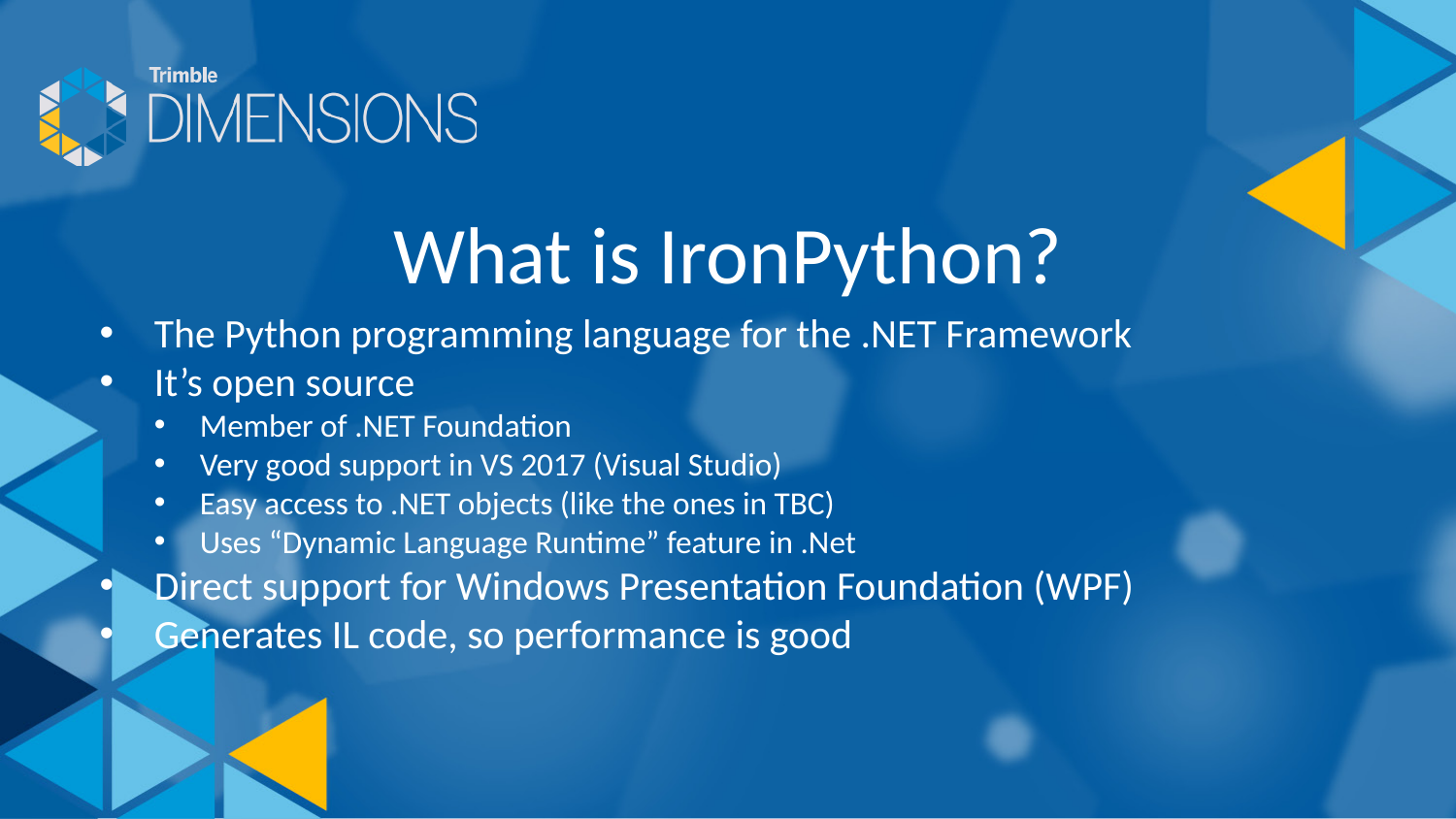

What is IronPython?
The Python programming language for the .NET Framework
It’s open source
Member of .NET Foundation
Very good support in VS 2017 (Visual Studio)
Easy access to .NET objects (like the ones in TBC)
Uses “Dynamic Language Runtime” feature in .Net
Direct support for Windows Presentation Foundation (WPF)
Generates IL code, so performance is good